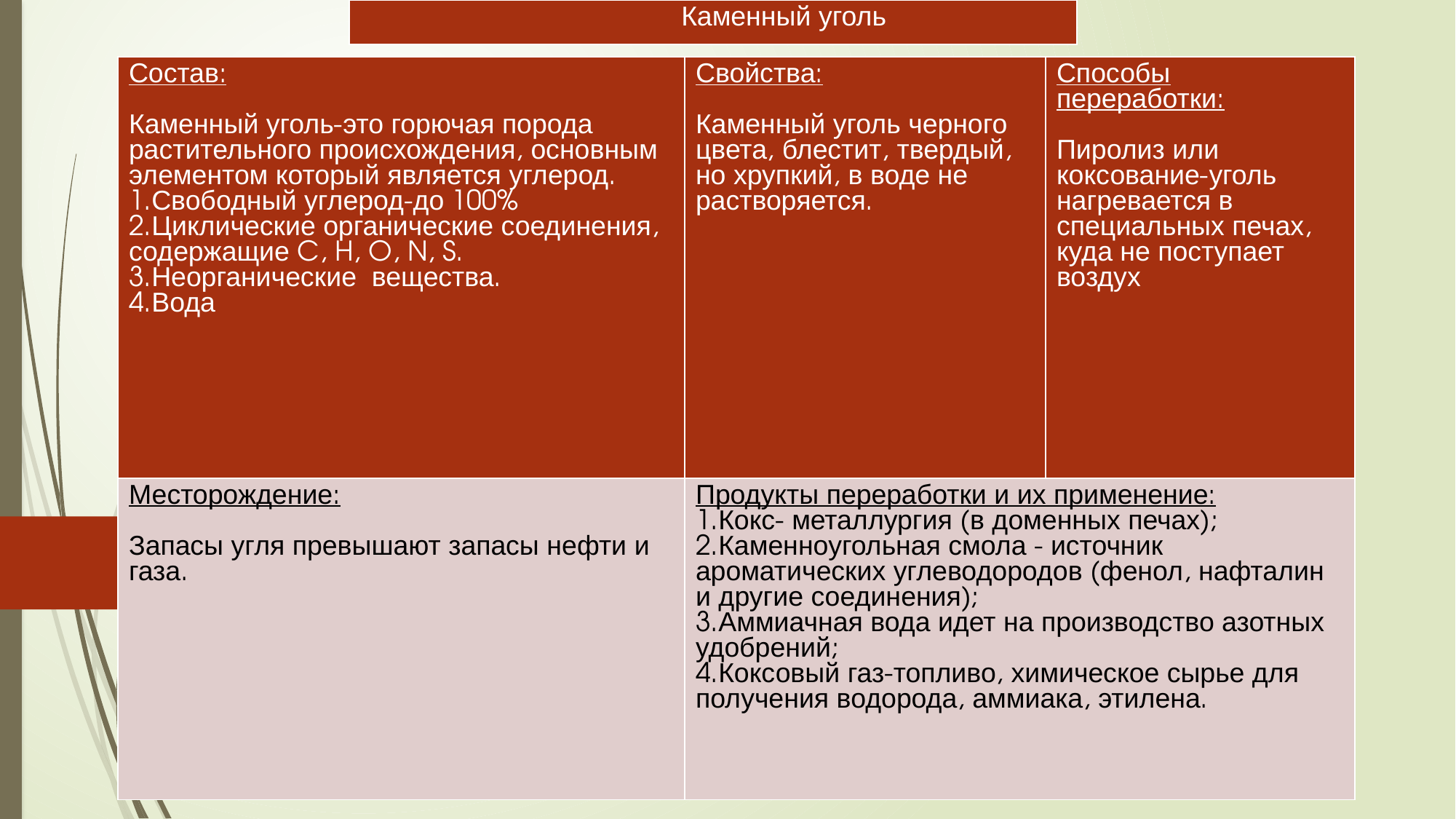

| Каменный уголь |
| --- |
| Состав: Каменный уголь-это горючая порода растительного происхождения, основным элементом который является углерод. 1.Свободный углерод-до 100% 2.Циклические органические соединения, содержащие C, H, O, N, S. 3.Неорганические вещества. 4.Вода | Свойства: Каменный уголь черного цвета, блестит, твердый, но хрупкий, в воде не растворяется. | Способы переработки: Пиролиз или коксование-уголь нагревается в специальных печах, куда не поступает воздух |
| --- | --- | --- |
| Месторождение: Запасы угля превышают запасы нефти и газа. | Продукты переработки и их применение: 1.Кокс- металлургия (в доменных печах); 2.Каменноугольная смола - источник ароматических углеводородов (фенол, нафталин и другие соединения); 3.Аммиачная вода идет на производство азотных удобрений; 4.Коксовый газ-топливо, химическое сырье для получения водорода, аммиака, этилена. |  |